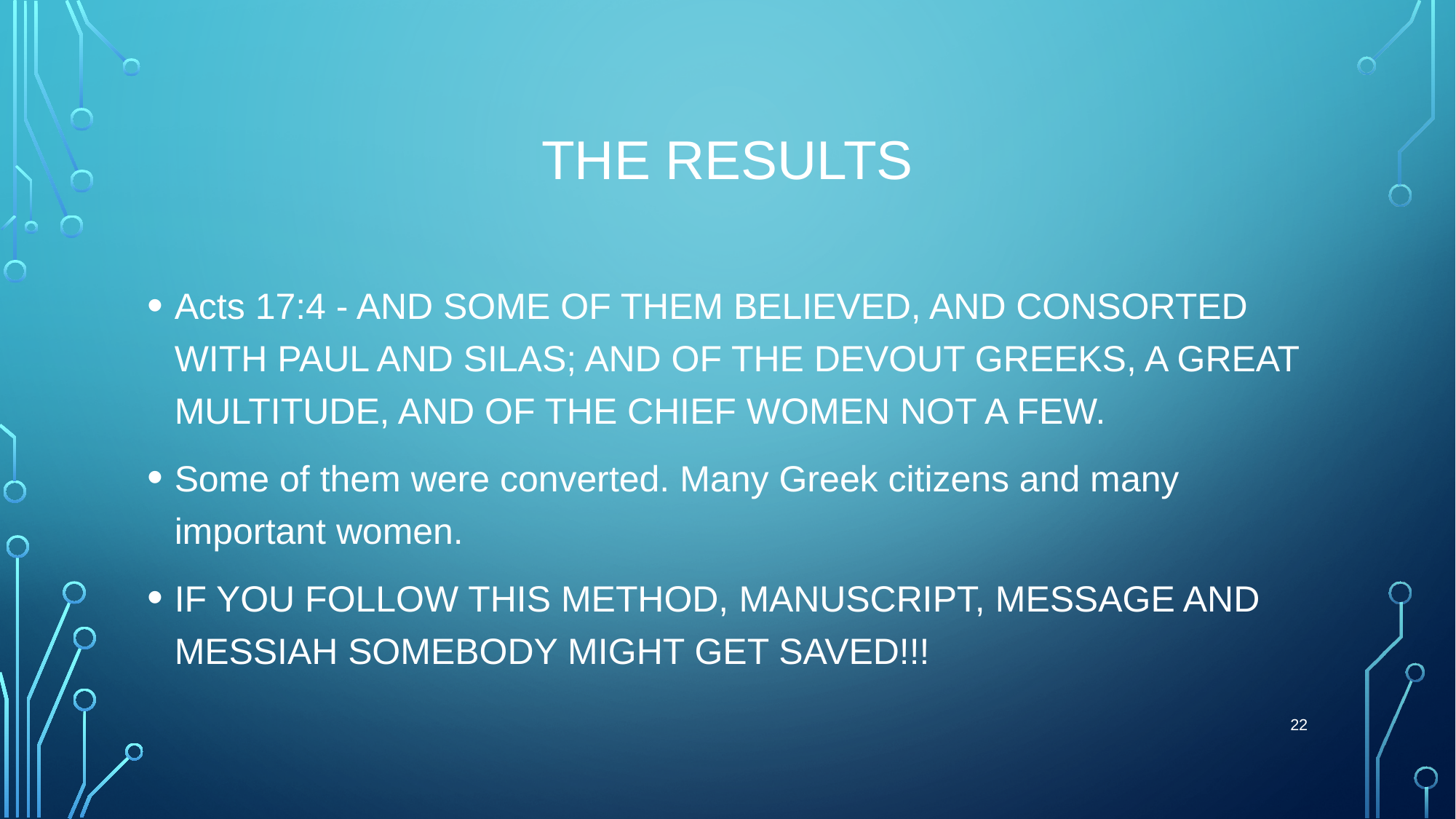

# THE RESULTS
Acts 17:4 - AND SOME OF THEM BELIEVED, AND CONSORTED WITH PAUL AND SILAS; AND OF THE DEVOUT GREEKS, A GREAT MULTITUDE, AND OF THE CHIEF WOMEN NOT A FEW.
Some of them were converted. Many Greek citizens and many important women.
IF YOU FOLLOW THIS METHOD, MANUSCRIPT, MESSAGE AND MESSIAH SOMEBODY MIGHT GET SAVED!!!
22